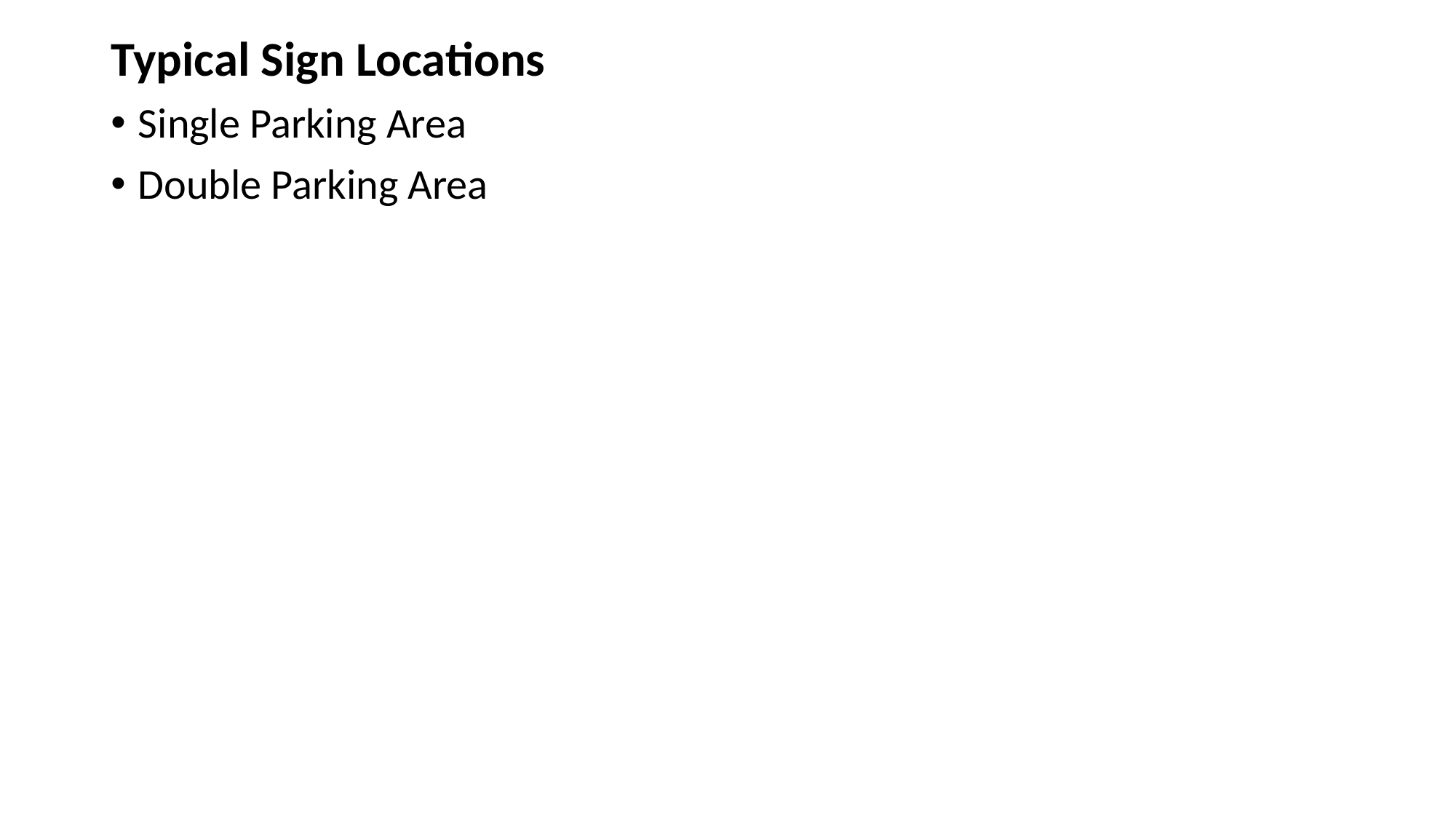

#
Typical Sign Locations
Single Parking Area
Double Parking Area